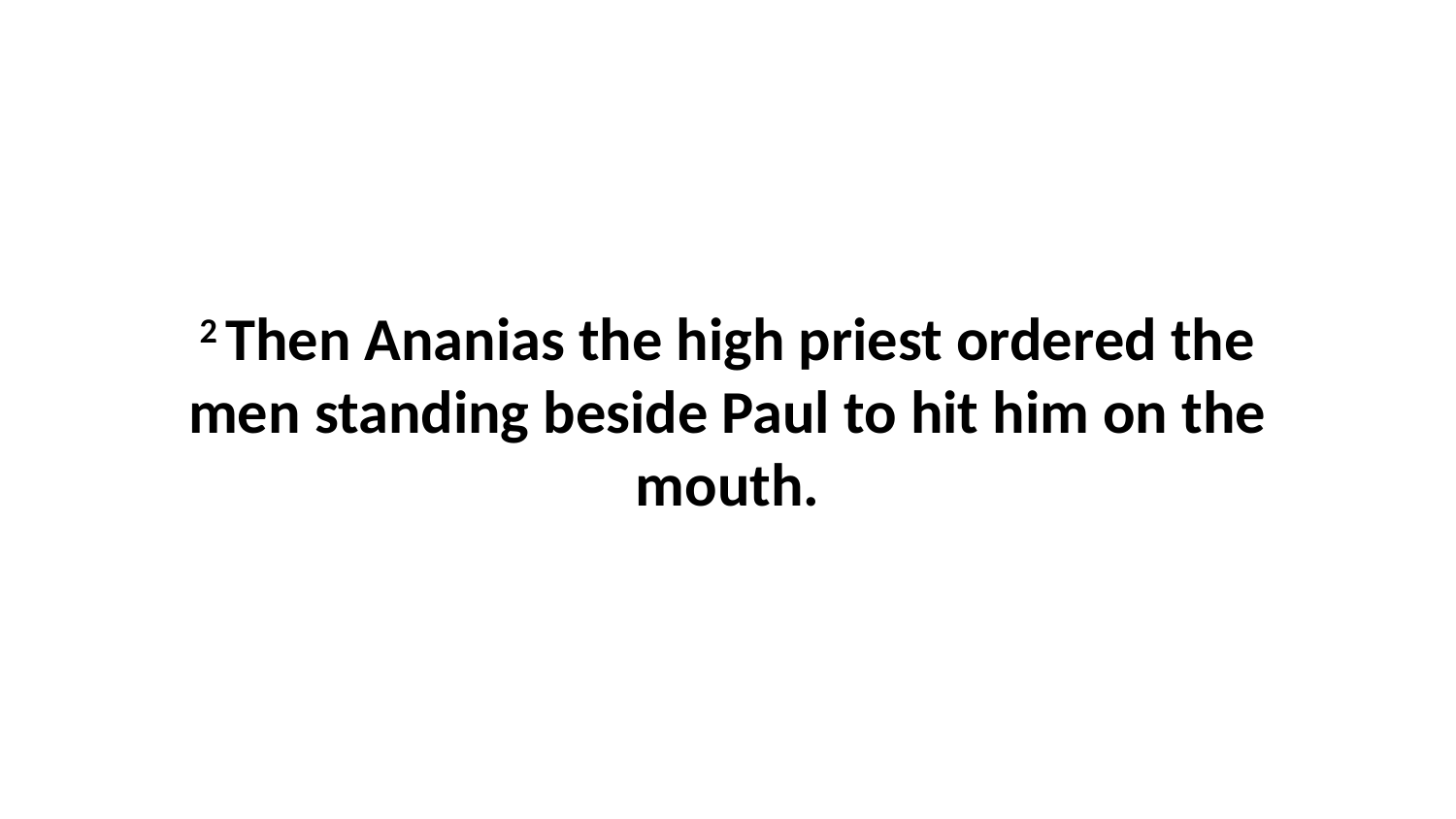

2 Then Ananias the high priest ordered the men standing beside Paul to hit him on the mouth.